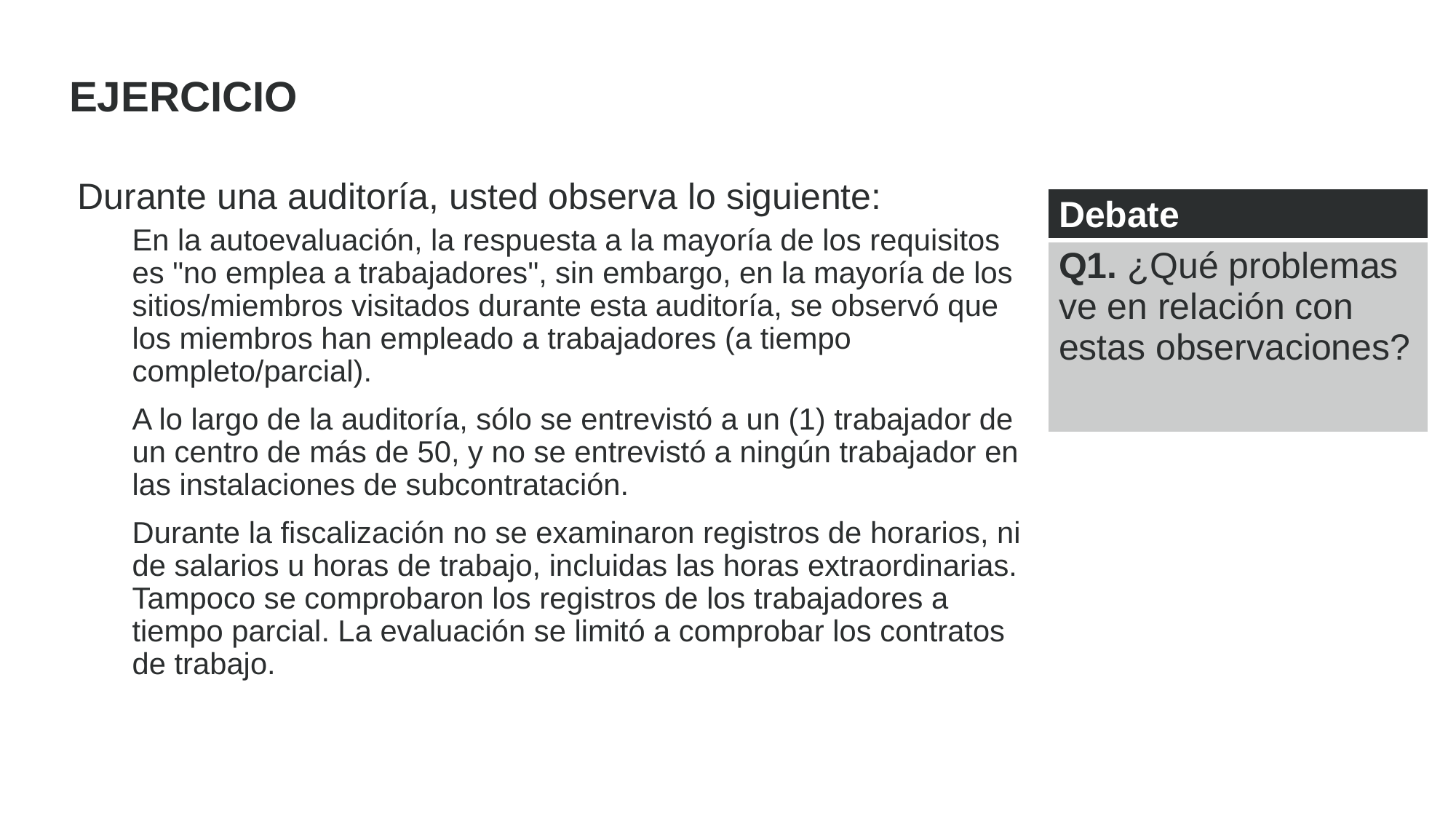

EJERCICIO
Durante una auditoría, usted observa lo siguiente:
En la autoevaluación, la respuesta a la mayoría de los requisitos es "no emplea a trabajadores", sin embargo, en la mayoría de los sitios/miembros visitados durante esta auditoría, se observó que los miembros han empleado a trabajadores (a tiempo completo/parcial).
A lo largo de la auditoría, sólo se entrevistó a un (1) trabajador de un centro de más de 50, y no se entrevistó a ningún trabajador en las instalaciones de subcontratación.
Durante la fiscalización no se examinaron registros de horarios, ni de salarios u horas de trabajo, incluidas las horas extraordinarias. Tampoco se comprobaron los registros de los trabajadores a tiempo parcial. La evaluación se limitó a comprobar los contratos de trabajo.
| Debate |
| --- |
| Q1. ¿Qué problemas ve en relación con estas observaciones? |